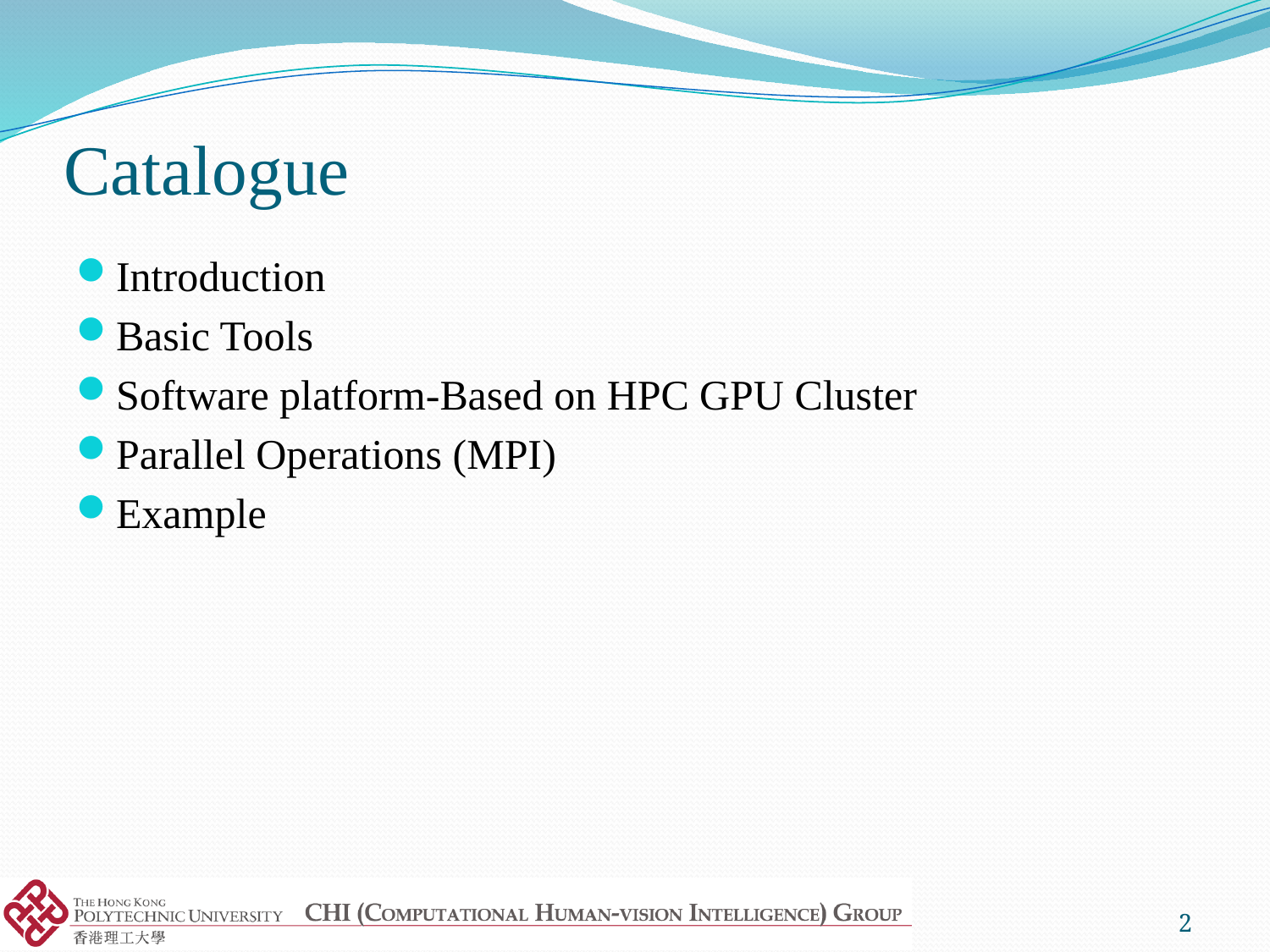

# Catalogue
Introduction
Basic Tools
Software platform-Based on HPC GPU Cluster
Parallel Operations (MPI)
Example

2